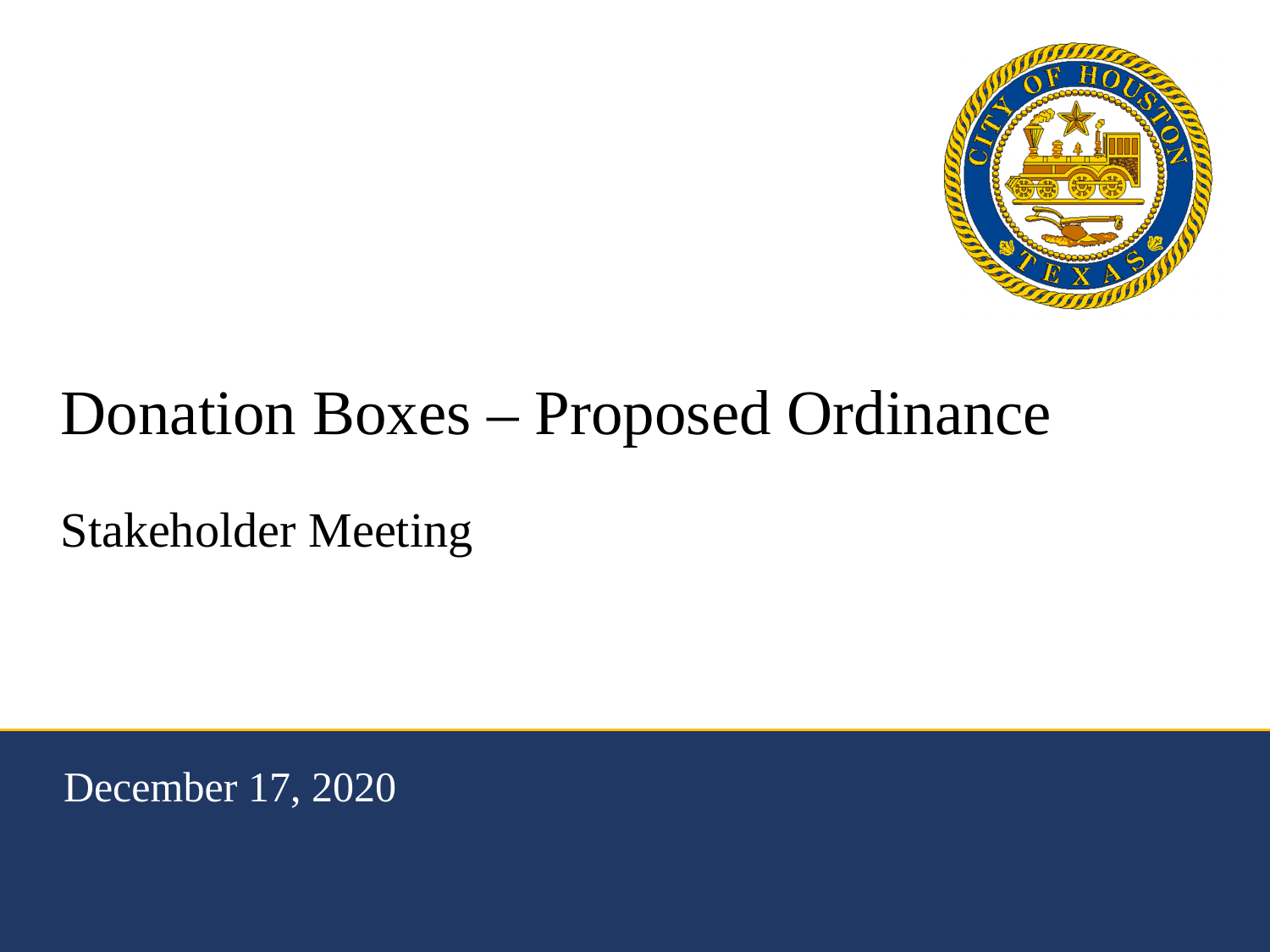

# Donation Boxes – Proposed Ordinance Stakeholder Meeting
December 17, 2020